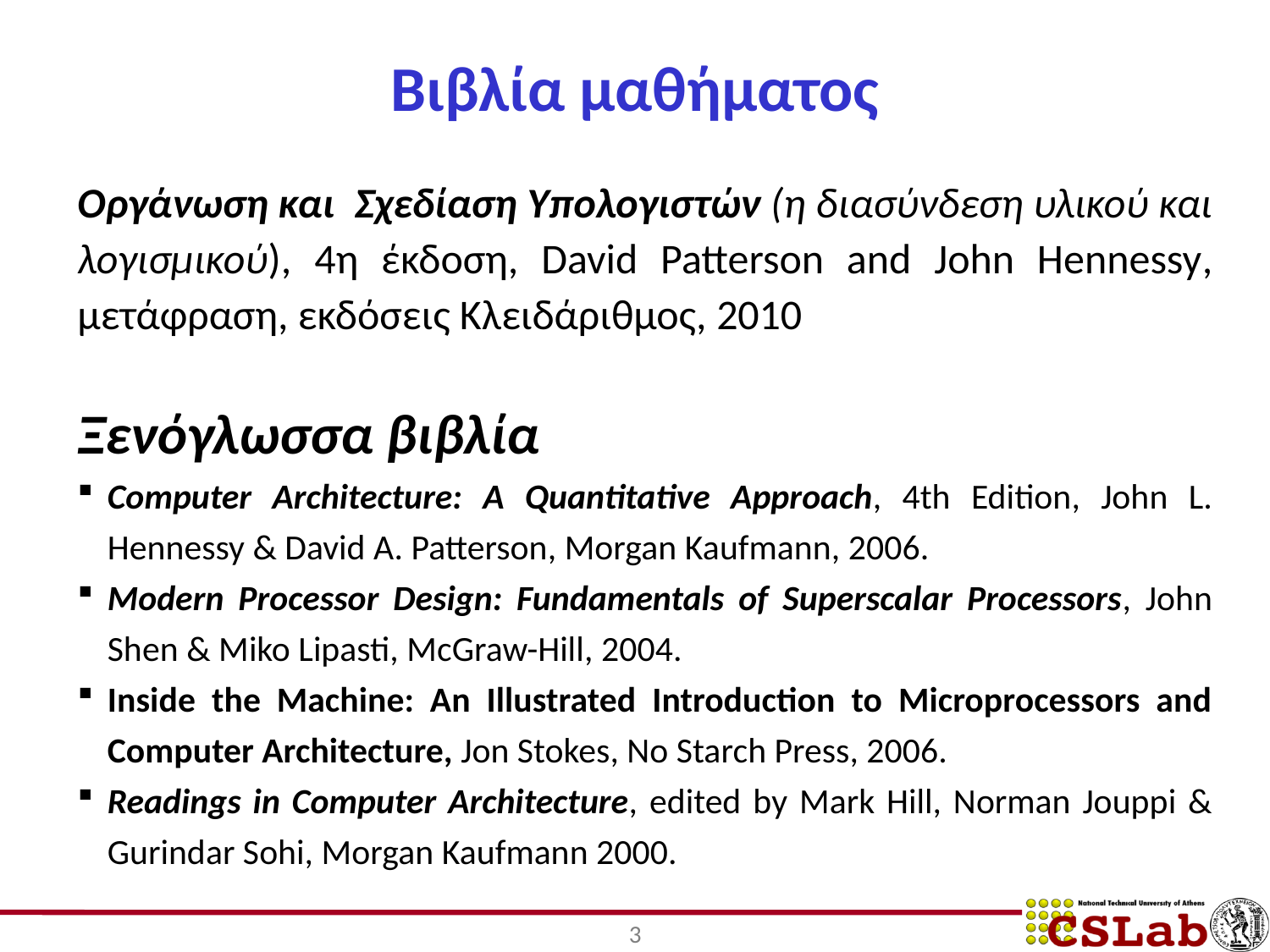

# Βιβλία μαθήματος
Οργάνωση και  Σχεδίαση Υπολογιστών (η διασύνδεση υλικού και λογισμικού), 4η έκδοση, David Patterson and John Hennessy, μετάφραση, εκδόσεις Κλειδάριθμος, 2010

Ξενόγλωσσα βιβλία
Computer Architecture: A Quantitative Approach, 4th Edition, John L. Hennessy & David A. Patterson, Morgan Kaufmann, 2006.
Modern Processor Design: Fundamentals of Superscalar Processors, John Shen & Miko Lipasti, McGraw-Hill, 2004.
Inside the Machine: An Illustrated Introduction to Microprocessors and Computer Architecture, Jon Stokes, No Starch Press, 2006.
Readings in Computer Architecture, edited by Mark Hill, Norman Jouppi & Gurindar Sohi, Morgan Kaufmann 2000.
3